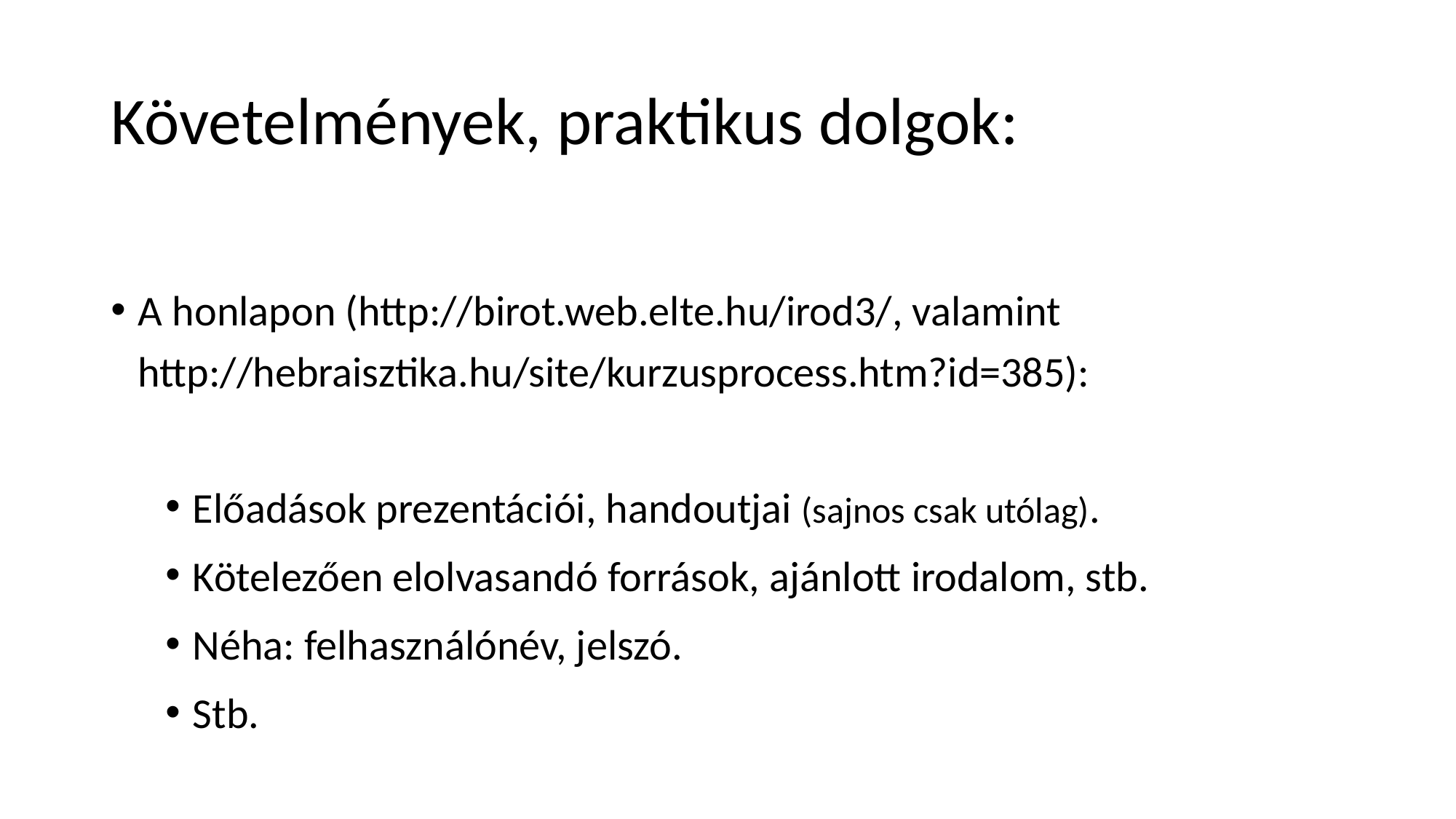

# Követelmények, praktikus dolgok:

A honlapon (http://birot.web.elte.hu/irod3/, valamint http://hebraisztika.hu/site/kurzusprocess.htm?id=385):

Előadások prezentációi, handoutjai (sajnos csak utólag).
Kötelezően elolvasandó források, ajánlott irodalom, stb.
Néha: felhasználónév, jelszó.
Stb.